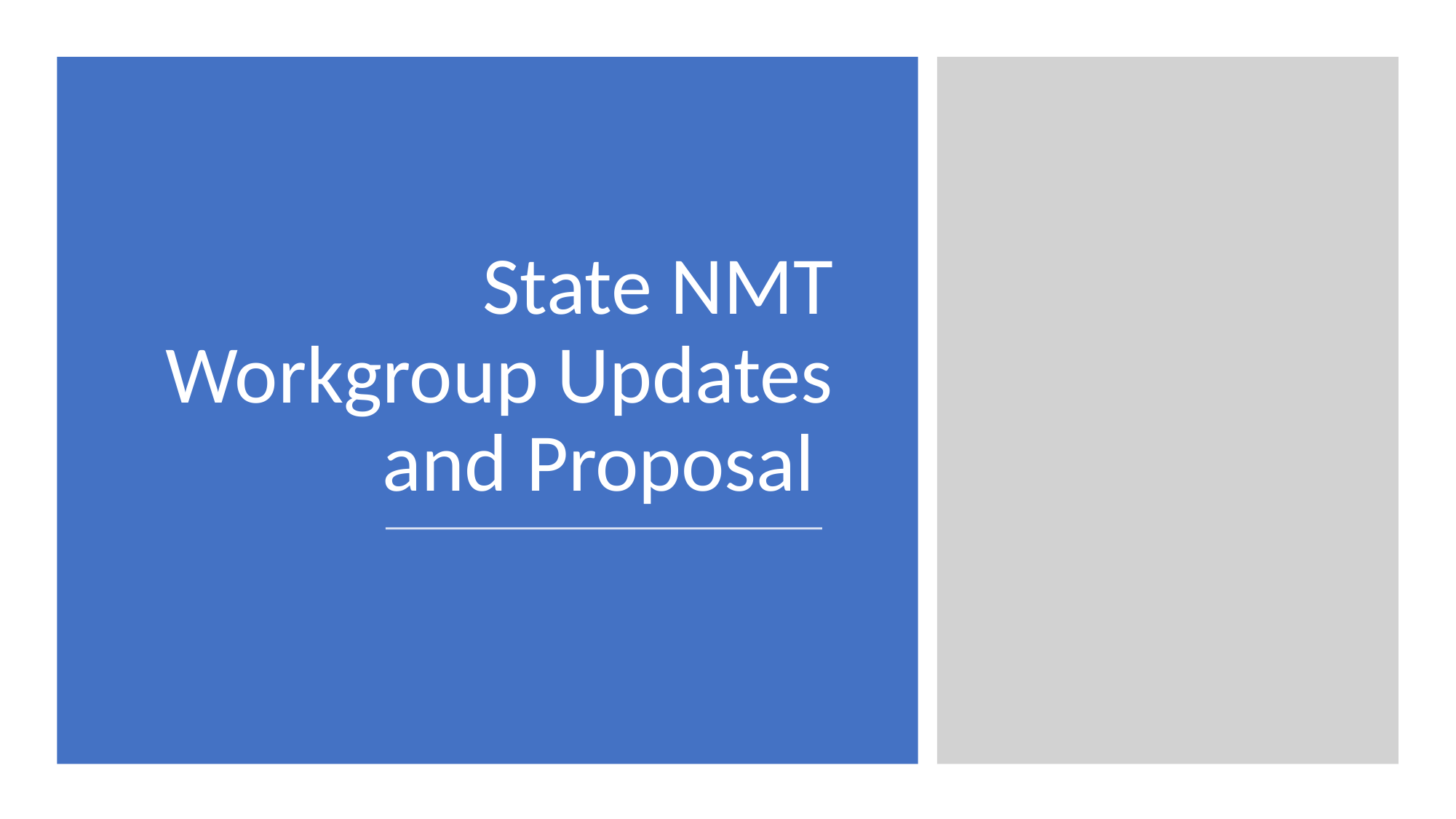

# State NMT Workgroup Updates and Proposal